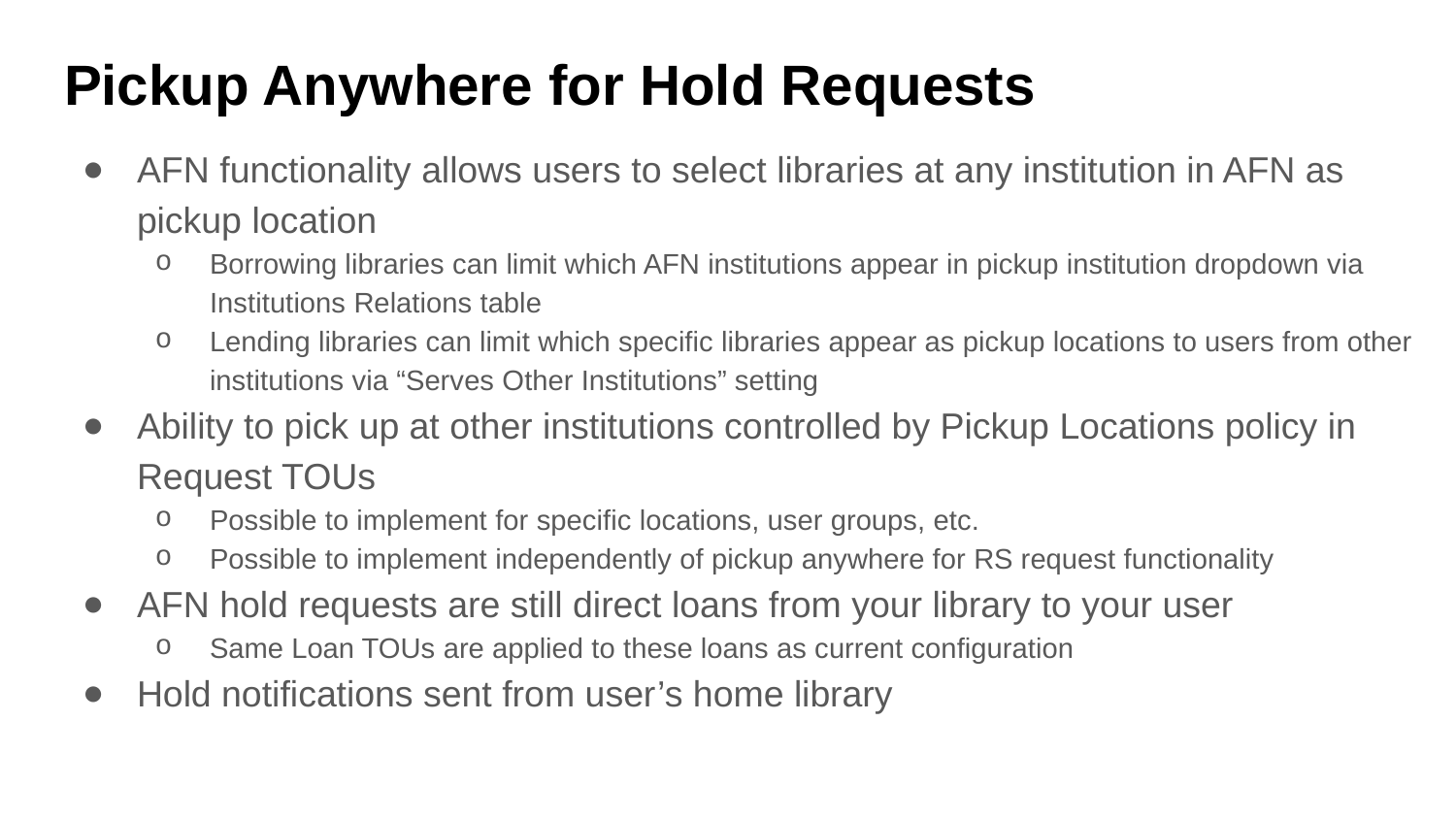

# Pickup Anywhere for Hold Requests
AFN functionality allows users to select libraries at any institution in AFN as pickup location
Borrowing libraries can limit which AFN institutions appear in pickup institution dropdown via Institutions Relations table
Lending libraries can limit which specific libraries appear as pickup locations to users from other institutions via “Serves Other Institutions” setting
Ability to pick up at other institutions controlled by Pickup Locations policy in Request TOUs
Possible to implement for specific locations, user groups, etc.
Possible to implement independently of pickup anywhere for RS request functionality
AFN hold requests are still direct loans from your library to your user
Same Loan TOUs are applied to these loans as current configuration
Hold notifications sent from user’s home library